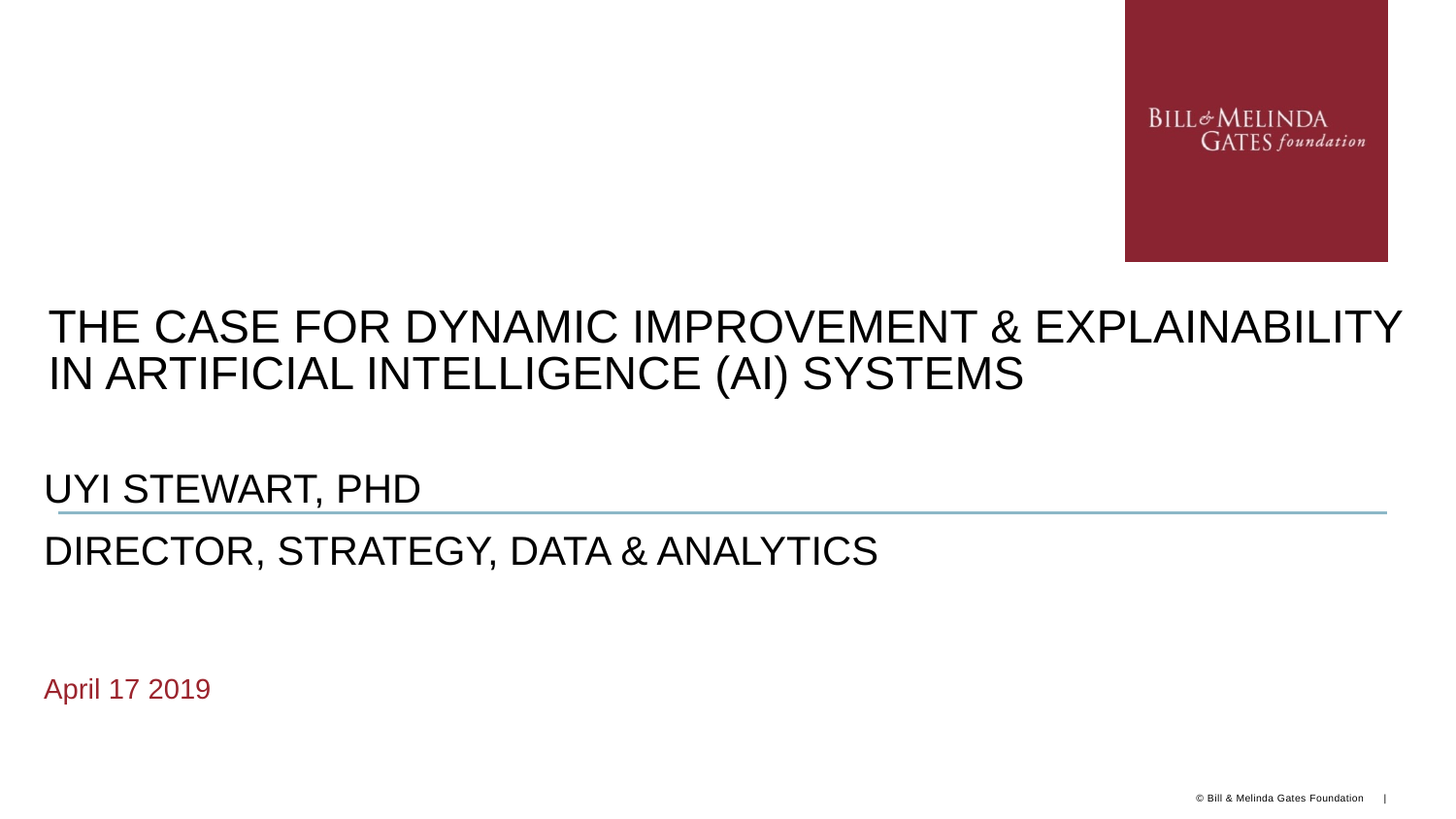

# the case for dynamic improvement & Explainability in artificial intelligence (AI) Systems
Uyi Stewart, PhD
Director, Strategy, Data & ANALYTICS
April 17 2019
© Bill & Melinda Gates Foundation      |